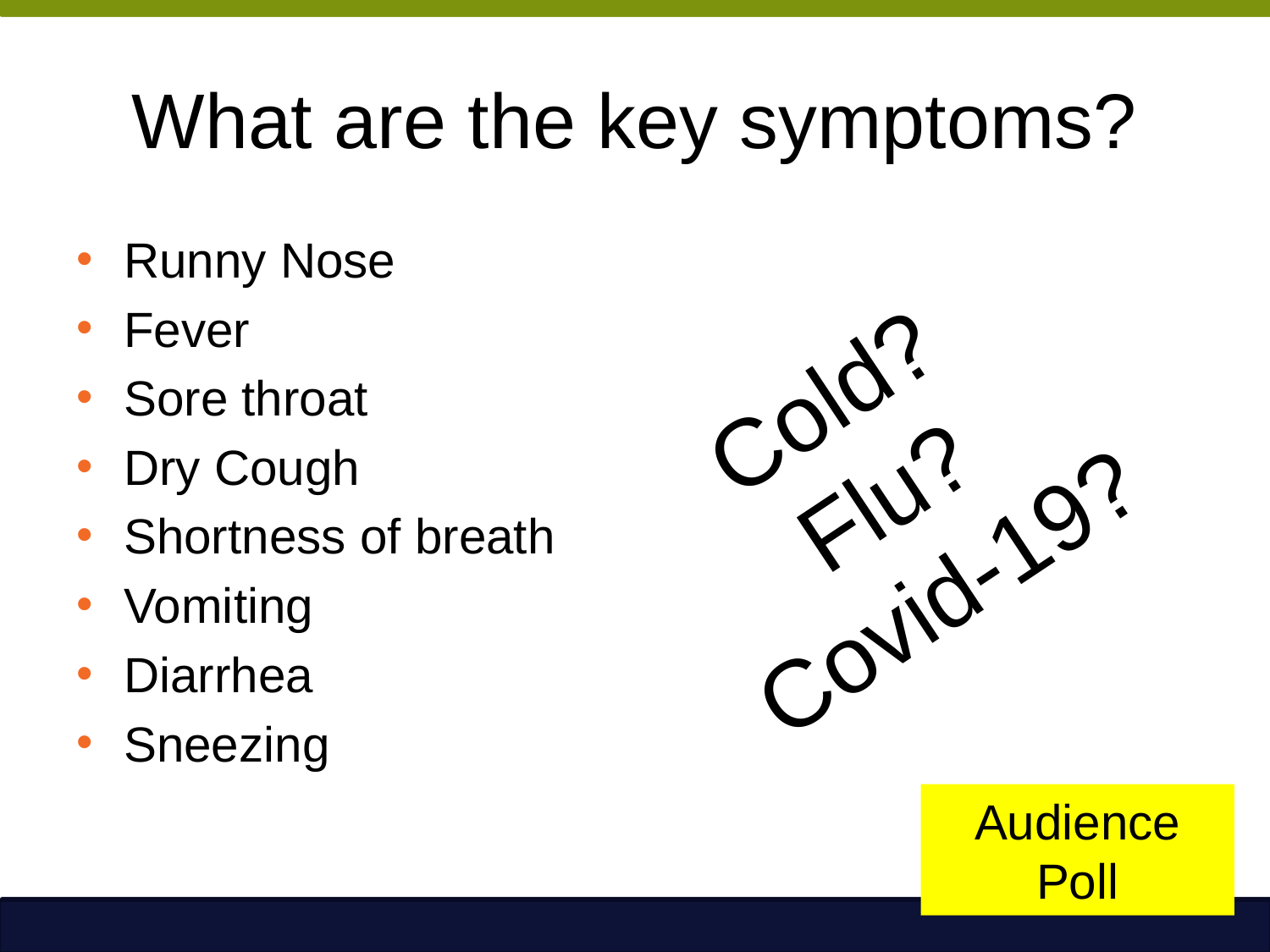

# What are the key symptoms?
Runny Nose
Fever
Sore throat
Dry Cough
Shortness of breath
Vomiting
Diarrhea
Sneezing
Cold?
Flu?
Covid-19?
Audience Poll